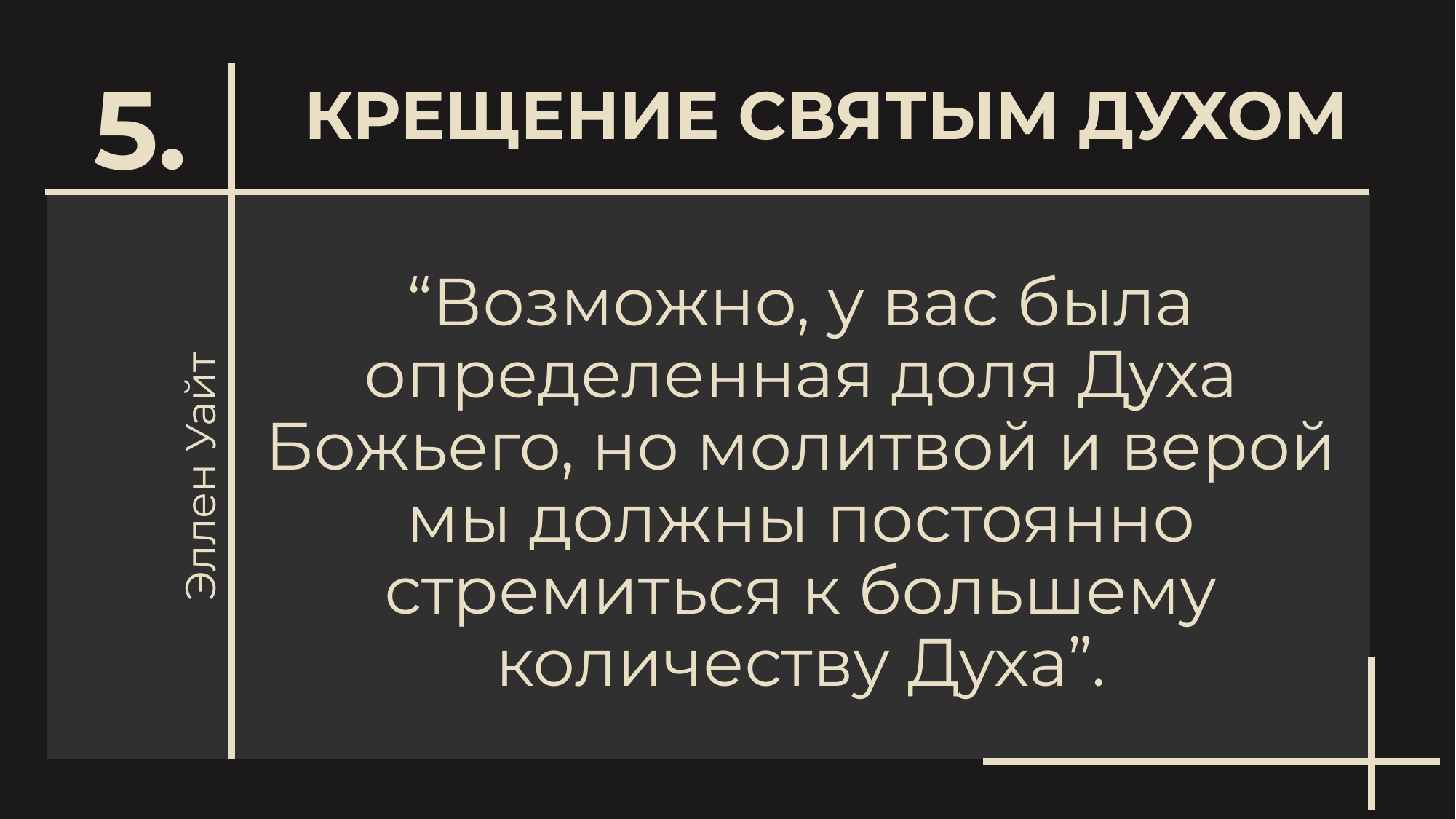

КРЕЩЕНИЕ СВЯТЫМ ДУХОМ
# 5.

“Возможно, у вас была определенная доля Духа Божьего, но молитвой и верой мы должны постоянно стремиться к большему количеству Духа”.

Эллен Уайт